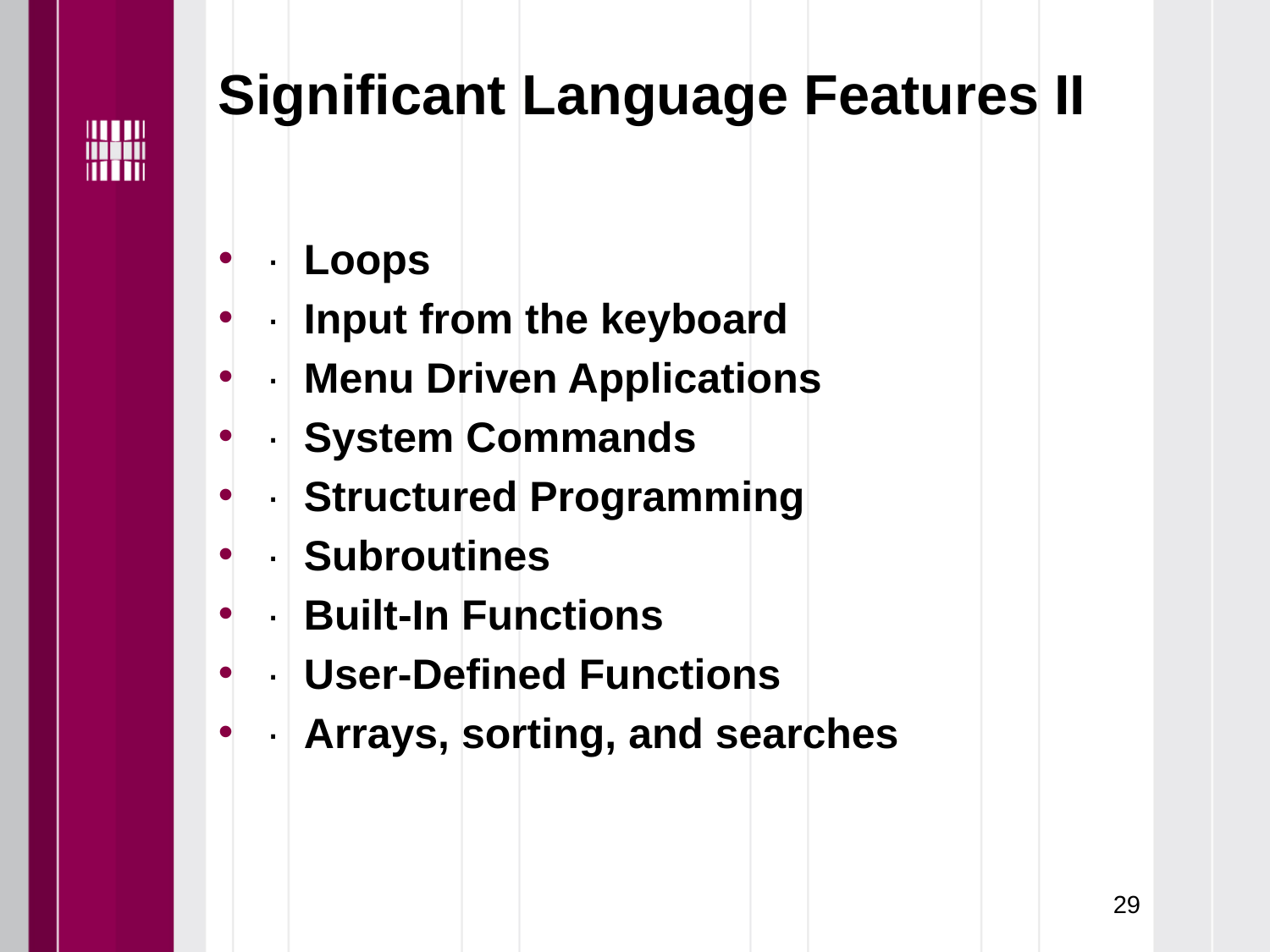

# Significant Language Features II
·  Loops
·  Input from the keyboard
·  Menu Driven Applications
·  System Commands
·  Structured Programming
·  Subroutines
·  Built-In Functions
·  User-Defined Functions
·  Arrays, sorting, and searches

29